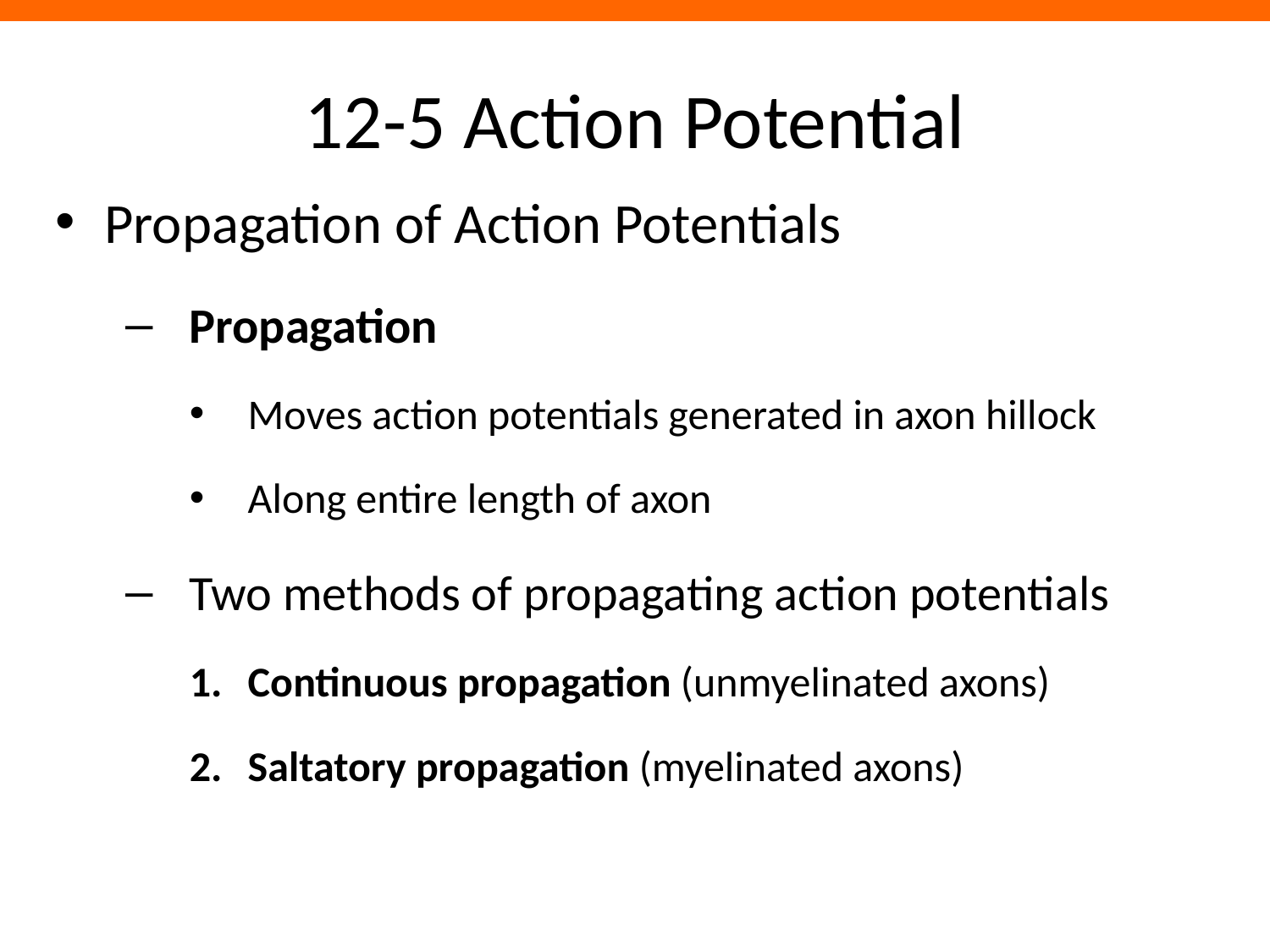

# 12-5 Action Potential
Propagation of Action Potentials
Propagation
Moves action potentials generated in axon hillock
Along entire length of axon
Two methods of propagating action potentials
Continuous propagation (unmyelinated axons)
Saltatory propagation (myelinated axons)